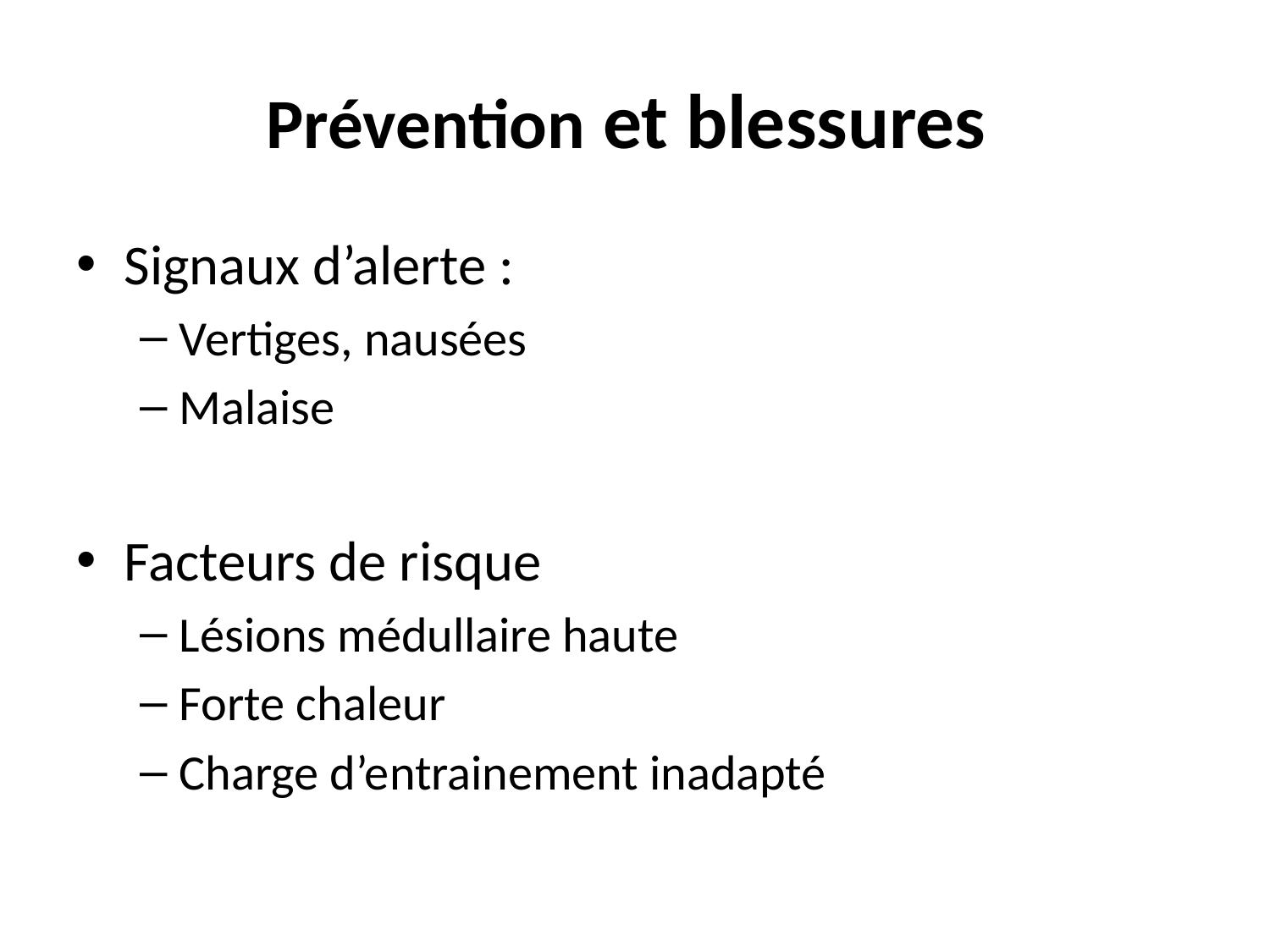

# Prévention et blessures
Signaux d’alerte :
Vertiges, nausées
Malaise

Facteurs de risque
Lésions médullaire haute
Forte chaleur
Charge d’entrainement inadapté